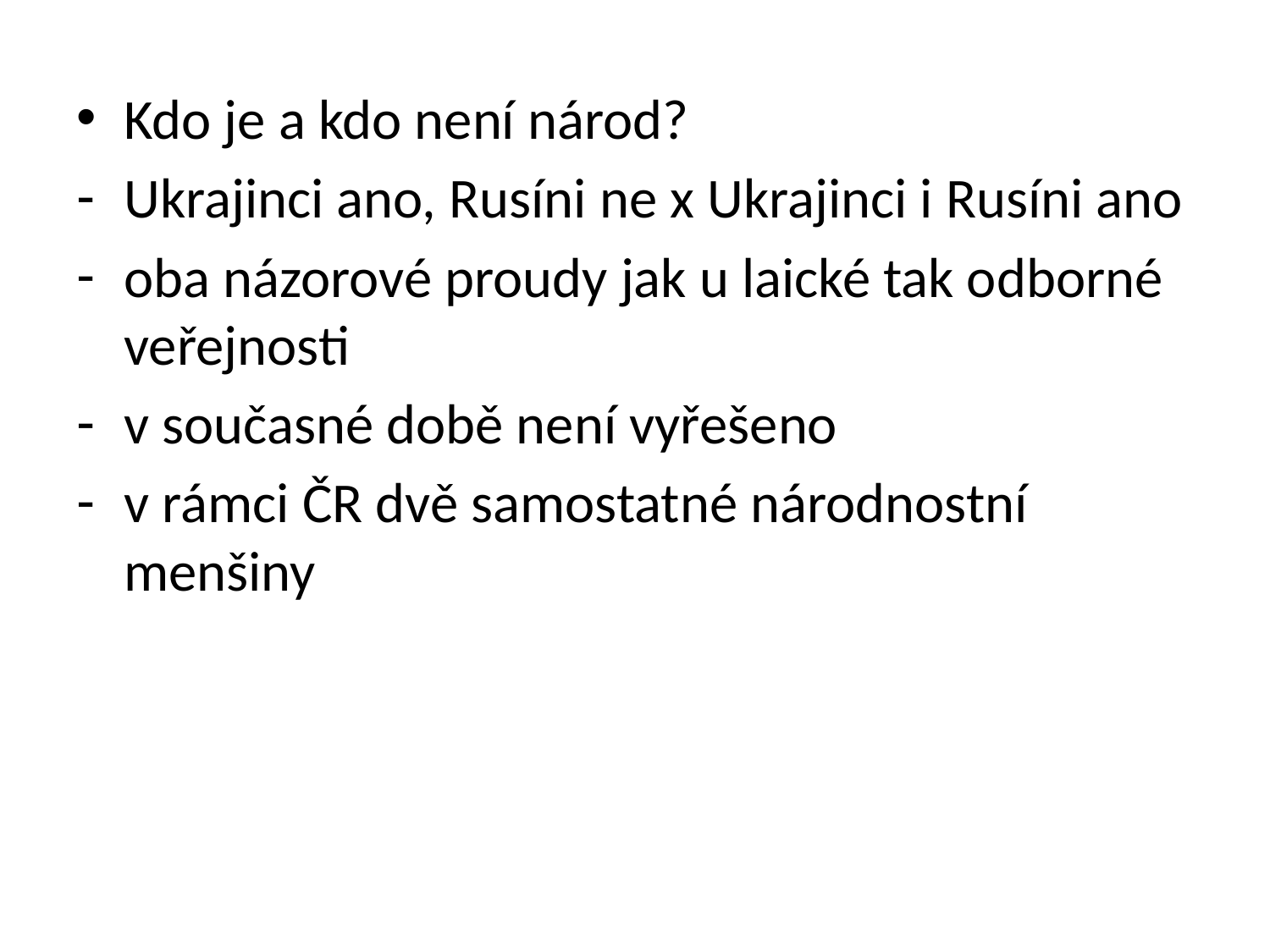

Kdo je a kdo není národ?
Ukrajinci ano, Rusíni ne x Ukrajinci i Rusíni ano
oba názorové proudy jak u laické tak odborné veřejnosti
v současné době není vyřešeno
v rámci ČR dvě samostatné národnostní menšiny